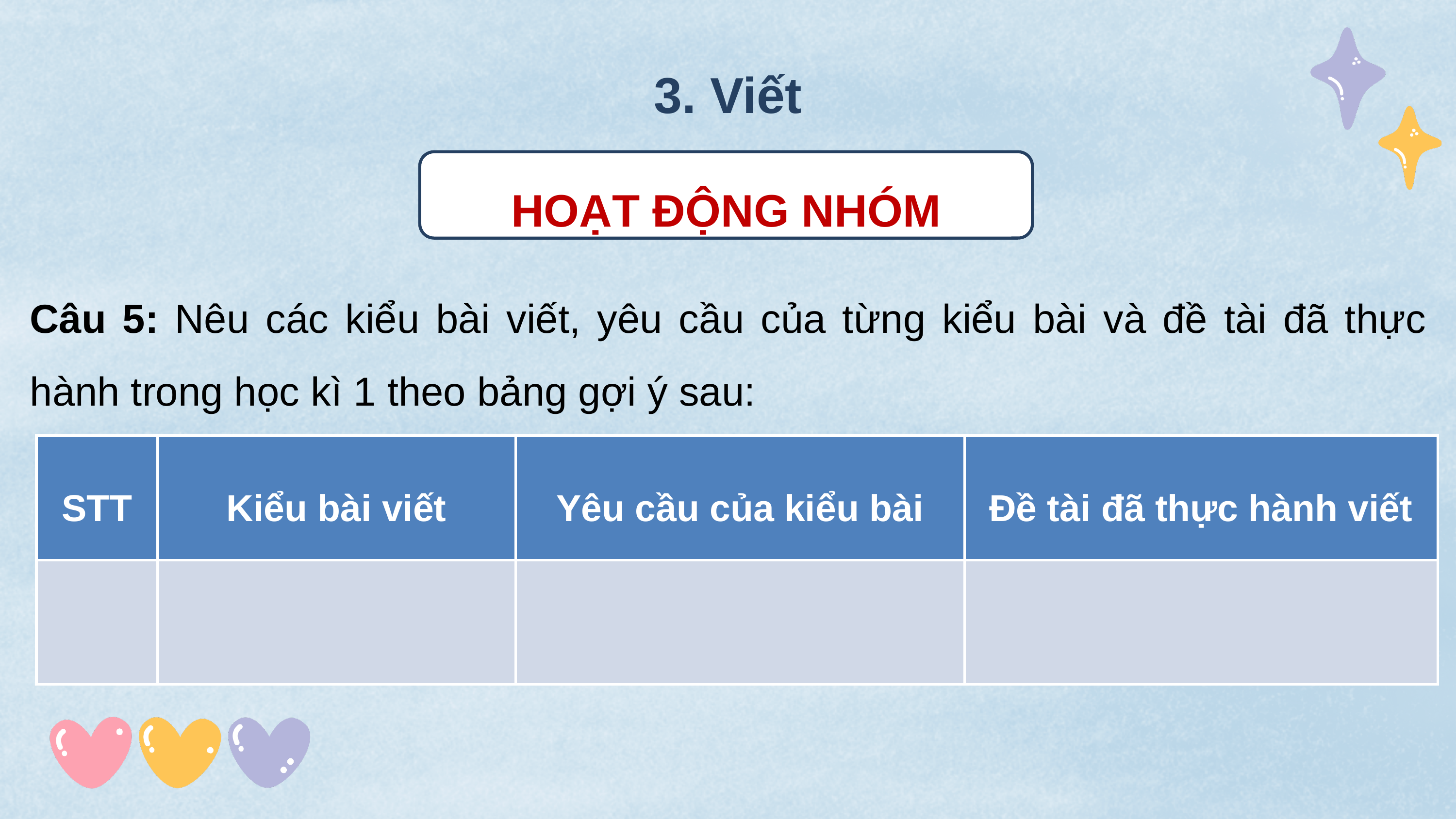

3. Viết
HOẠT ĐỘNG NHÓM
Câu 5: Nêu các kiểu bài viết, yêu cầu của từng kiểu bài và đề tài đã thực hành trong học kì 1 theo bảng gợi ý sau:
| STT | Kiểu bài viết | Yêu cầu của kiểu bài | Đề tài đã thực hành viết |
| --- | --- | --- | --- |
|  |  |  |  |